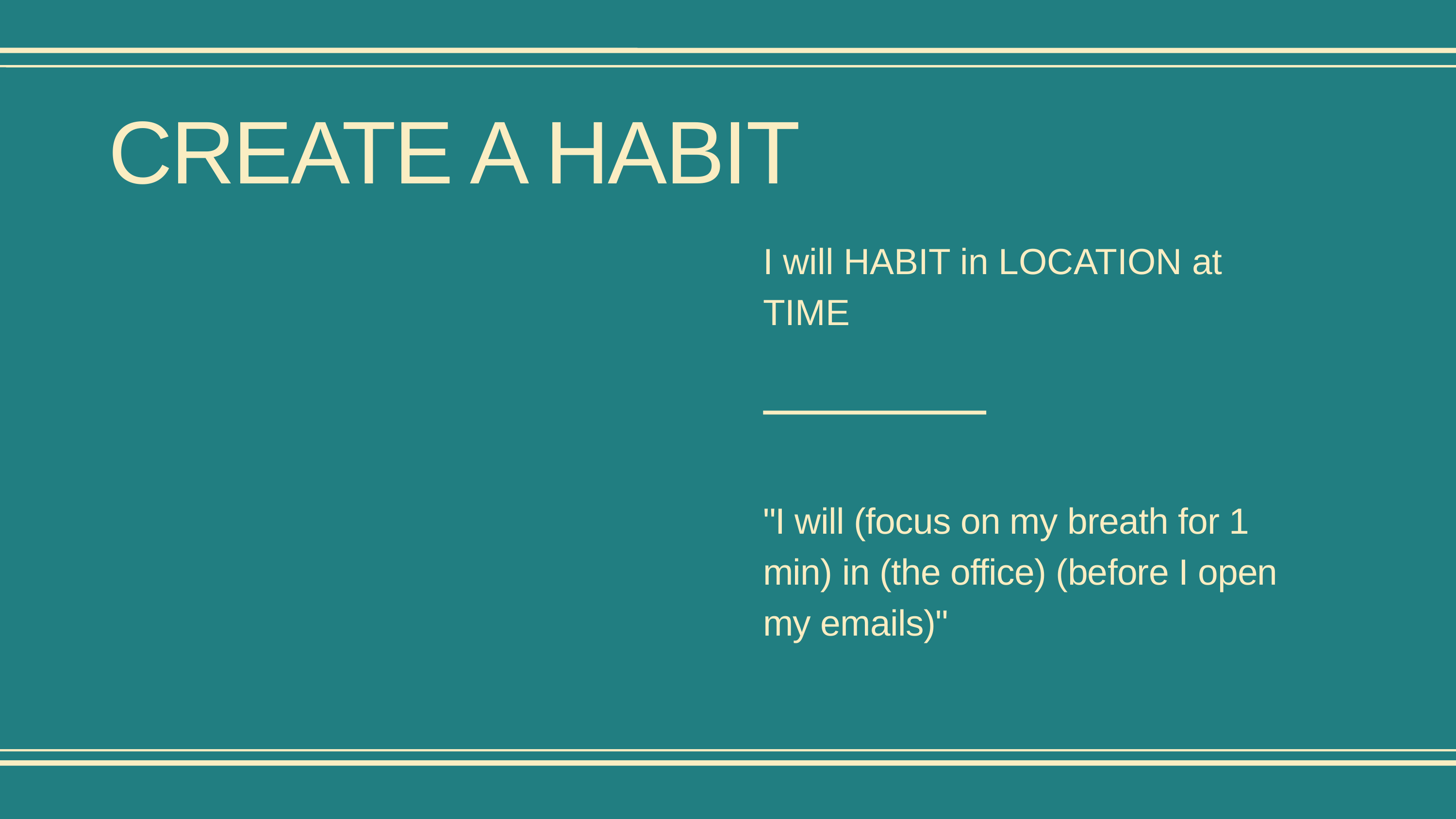

CREATE A HABIT
I will HABIT in LOCATION at TIME

"I will (focus on my breath for 1 min) in (the office) (before I open my emails)"